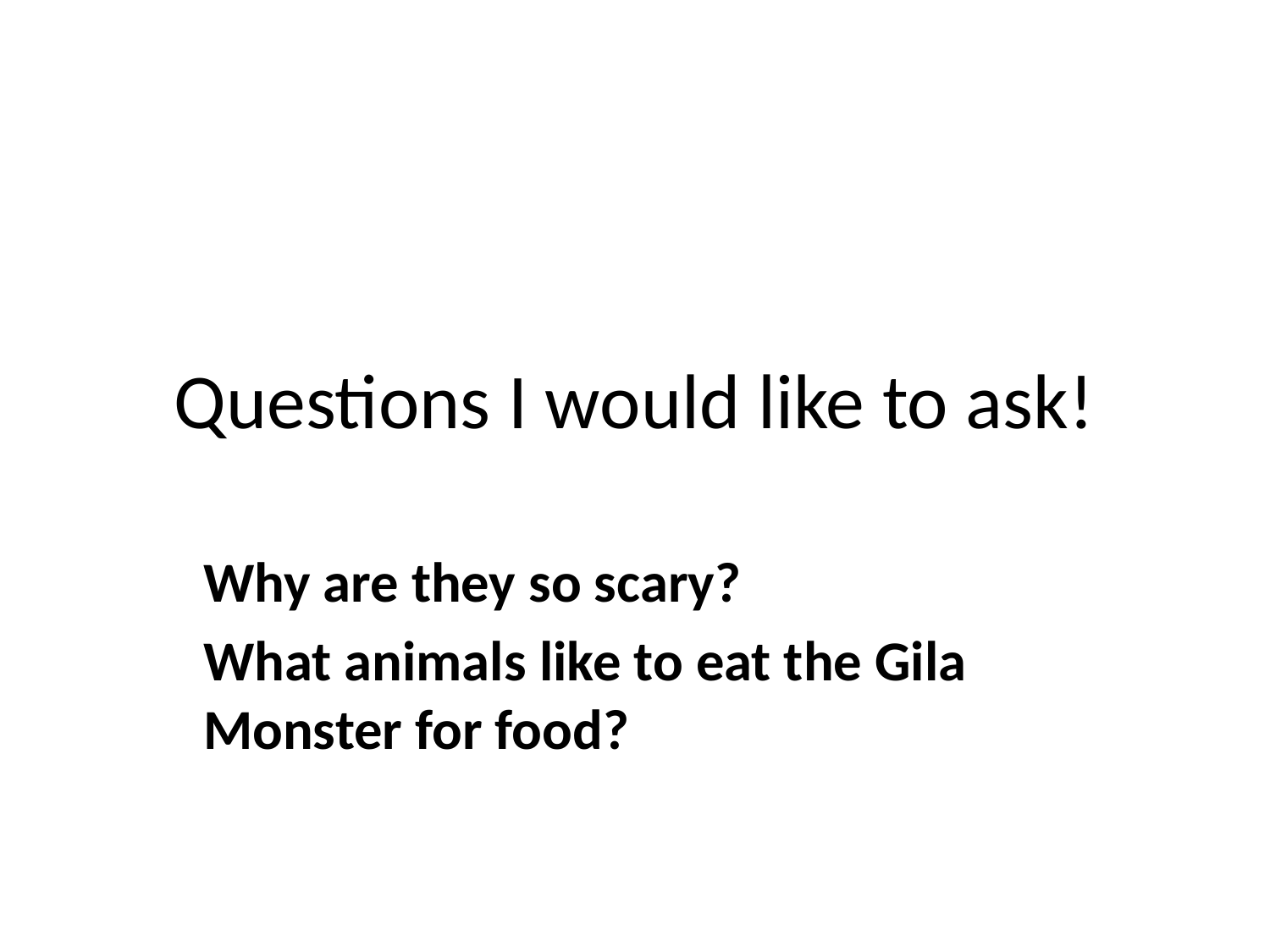

# Questions I would like to ask!
Why are they so scary?
What animals like to eat the Gila Monster for food?